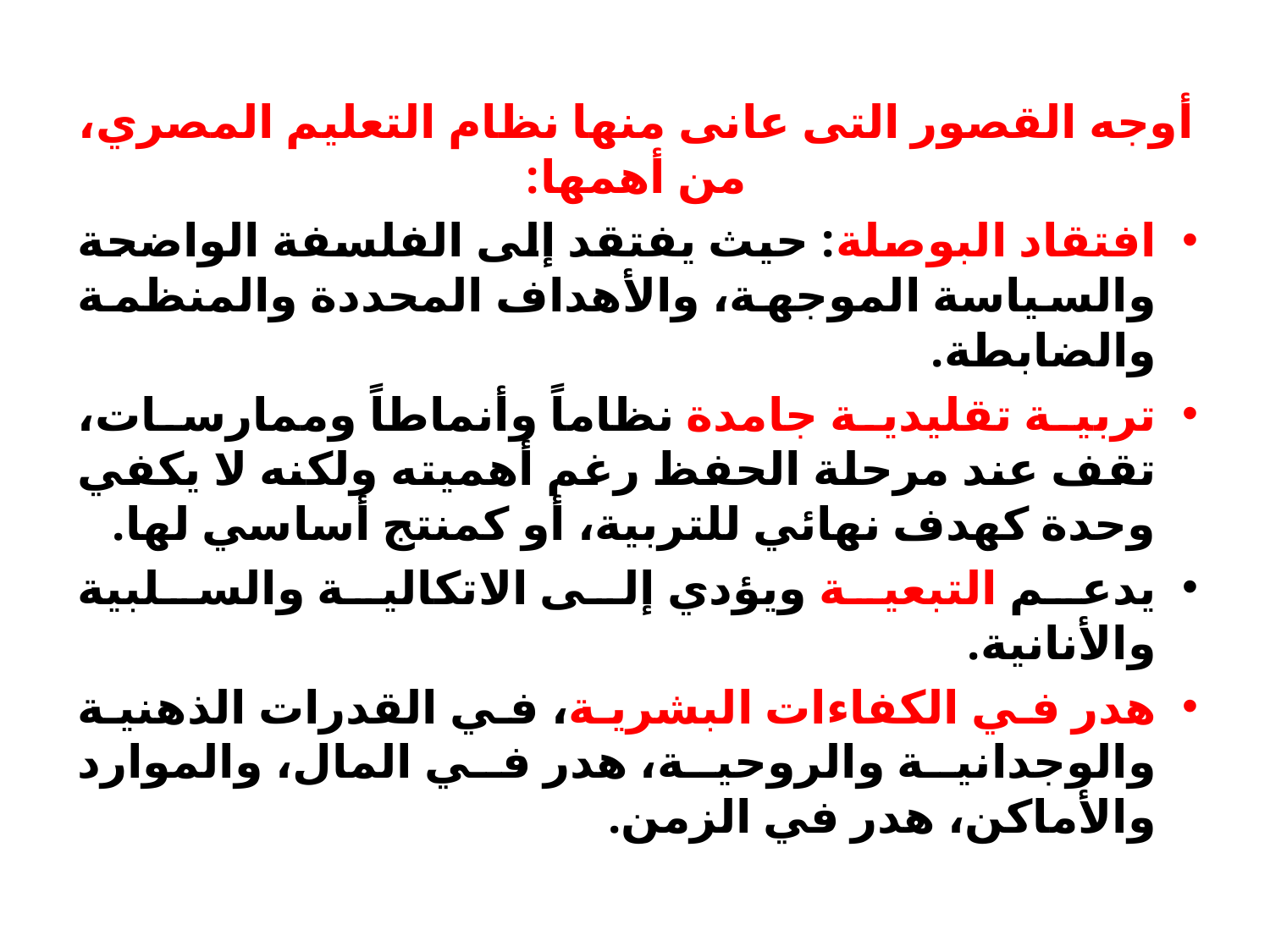

أوجه القصور التى عانى منها نظام التعليم المصري، من أهمها:
افتقاد البوصلة: حيث يفتقد إلى الفلسفة الواضحة والسياسة الموجهة، والأهداف المحددة والمنظمة والضابطة.
تربية تقليدية جامدة نظاماً وأنماطاً وممارسات، تقف عند مرحلة الحفظ رغم أهميته ولكنه لا يكفي وحدة كهدف نهائي للتربية، أو كمنتج أساسي لها.
يدعم التبعية ويؤدي إلى الاتكالية والسلبية والأنانية.
هدر في الكفاءات البشرية، في القدرات الذهنية والوجدانية والروحية، هدر في المال، والموارد والأماكن، هدر في الزمن.